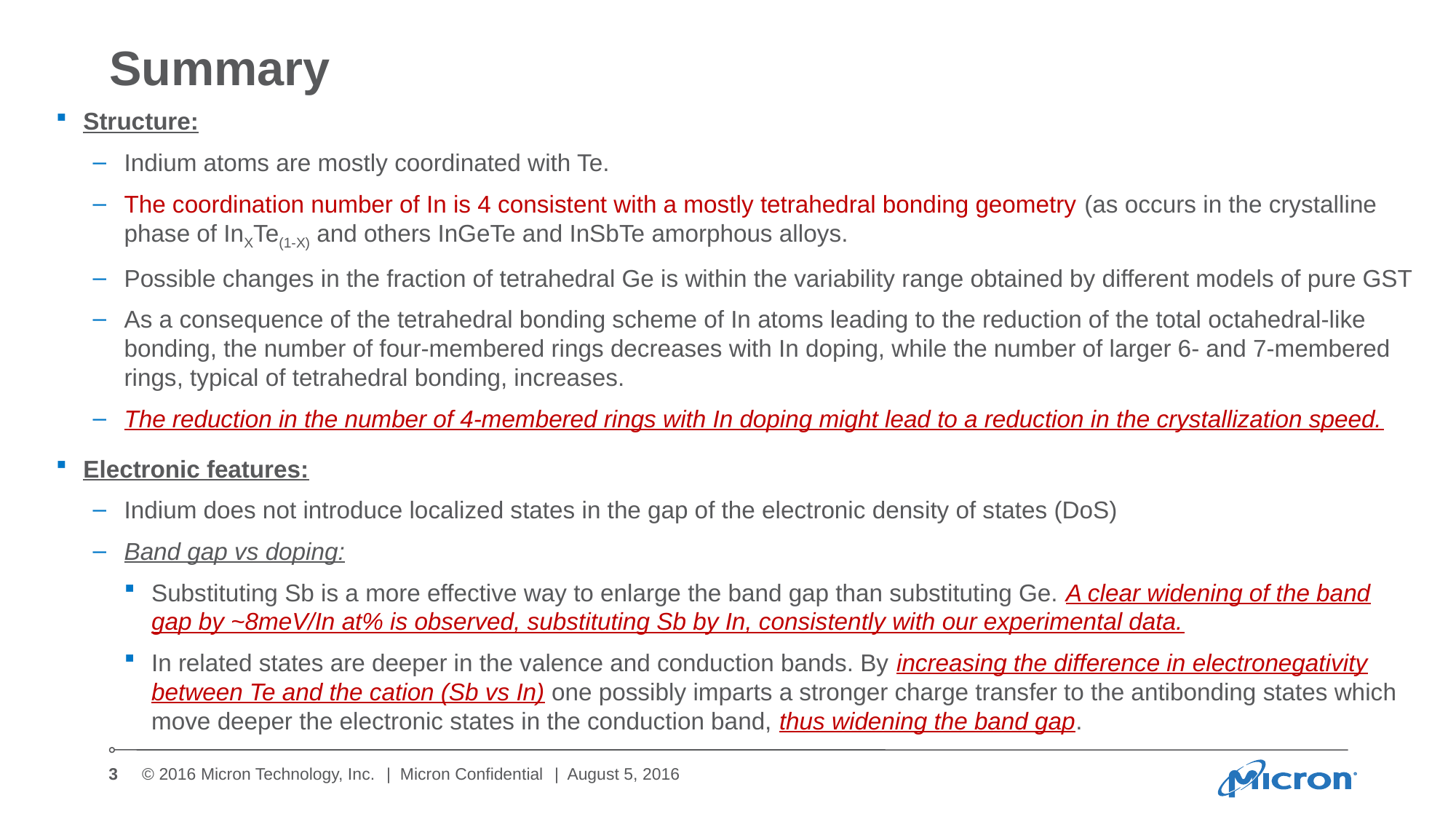

# Summary

Structure:
Indium atoms are mostly coordinated with Te.
The coordination number of In is 4 consistent with a mostly tetrahedral bonding geometry (as occurs in the crystalline phase of InXTe(1-X) and others InGeTe and InSbTe amorphous alloys.
Possible changes in the fraction of tetrahedral Ge is within the variability range obtained by different models of pure GST
As a consequence of the tetrahedral bonding scheme of In atoms leading to the reduction of the total octahedral-like bonding, the number of four-membered rings decreases with In doping, while the number of larger 6- and 7-membered rings, typical of tetrahedral bonding, increases.
The reduction in the number of 4-membered rings with In doping might lead to a reduction in the crystallization speed.
Electronic features:
Indium does not introduce localized states in the gap of the electronic density of states (DoS)
Band gap vs doping:
Substituting Sb is a more effective way to enlarge the band gap than substituting Ge. A clear widening of the band gap by ~8meV/In at% is observed, substituting Sb by In, consistently with our experimental data.
In related states are deeper in the valence and conduction bands. By increasing the difference in electronegativity between Te and the cation (Sb vs In) one possibly imparts a stronger charge transfer to the antibonding states which move deeper the electronic states in the conduction band, thus widening the band gap.

3
|  Micron Confidential
|  August 5, 2016